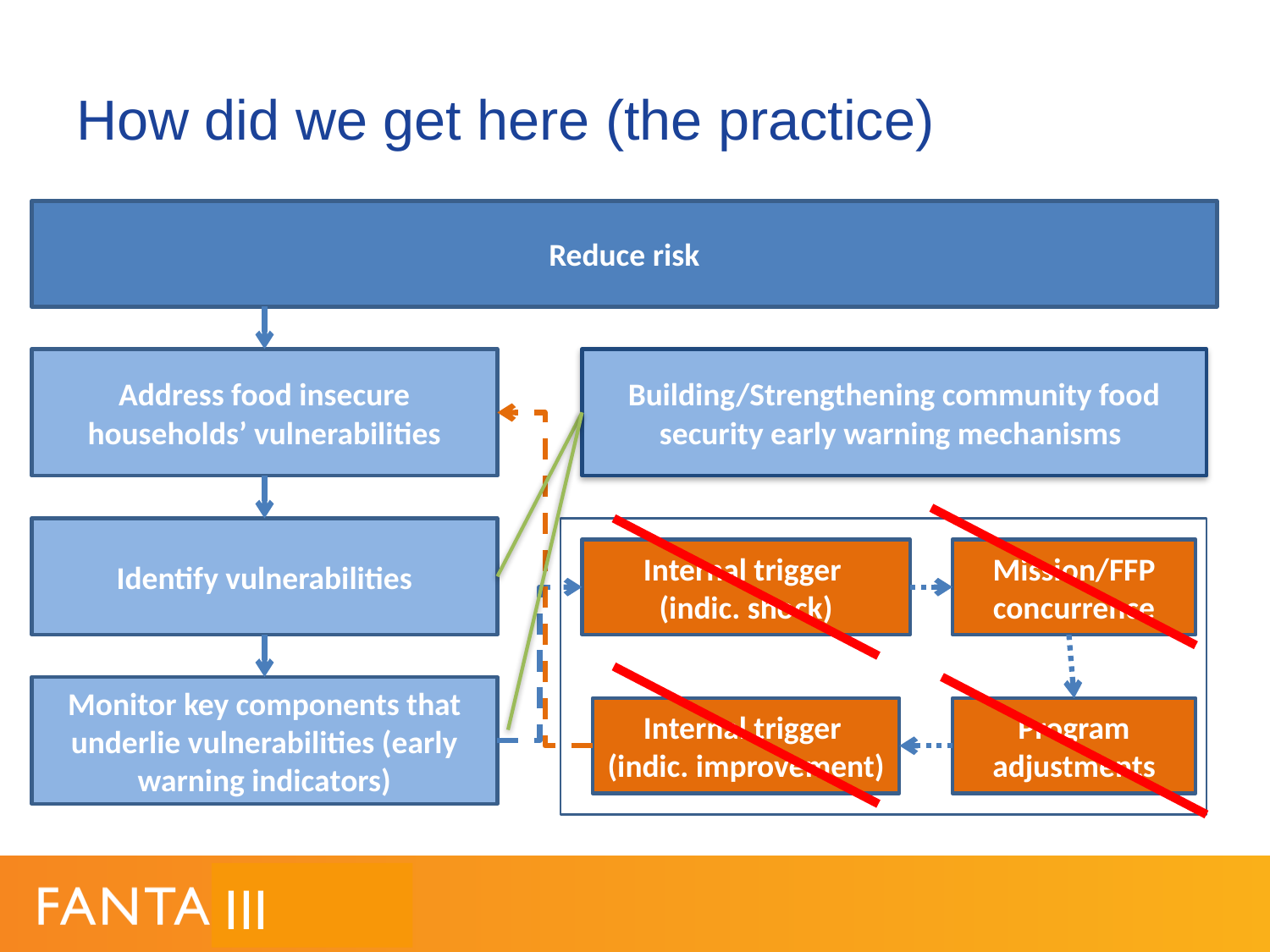

# How did we get here (the practice)
Reduce risk
Address food insecure households’ vulnerabilities
Building/Strengthening community food security early warning mechanisms
Identify vulnerabilities

Internal trigger
(indic. shock)
Mission/FFP concurrence
Monitor key components that underlie vulnerabilities (early warning indicators)
Internal trigger
(indic. improvement)
Program adjustments